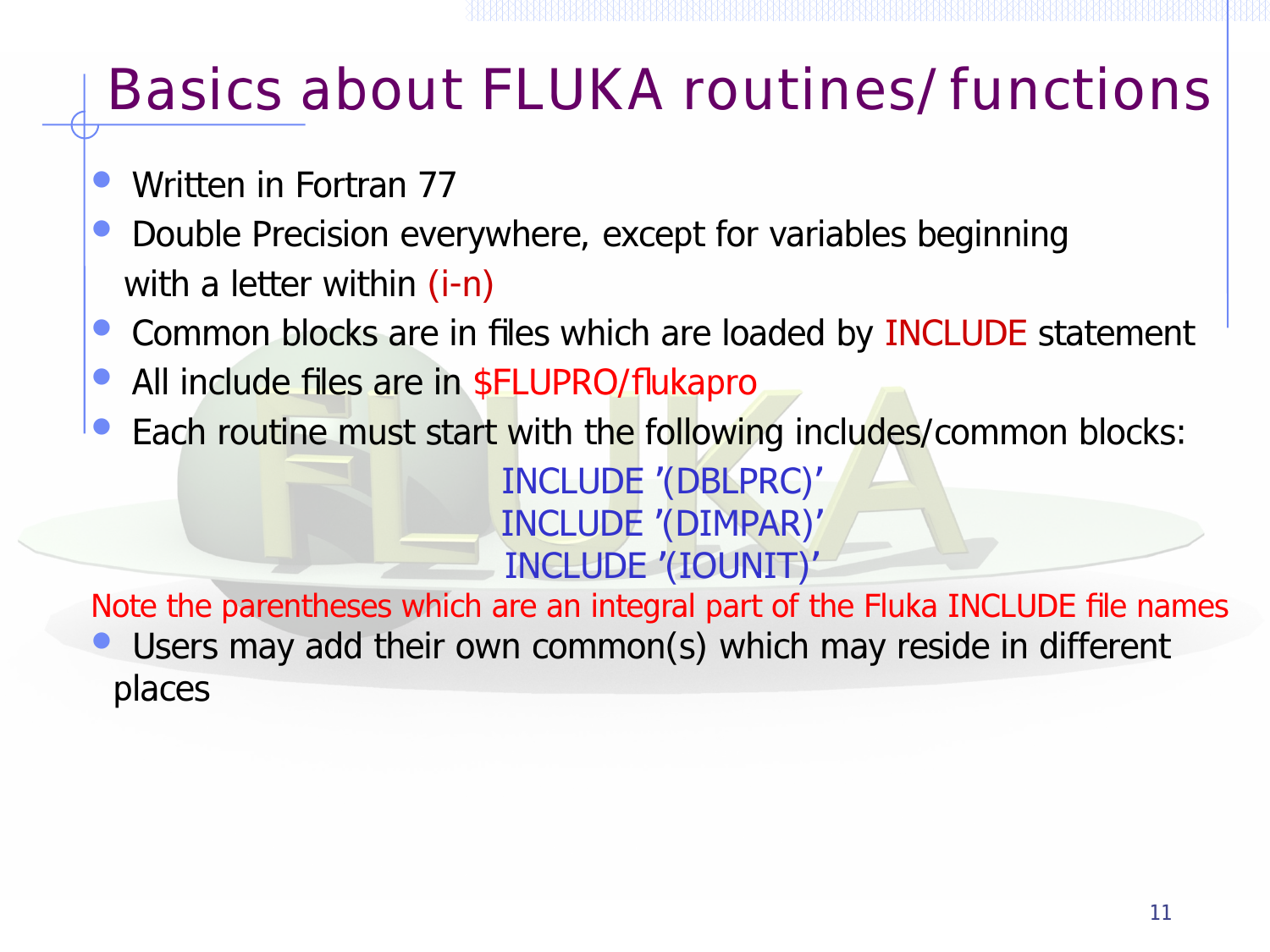

# Basics about FLUKA routines/functions
 Written in Fortran 77
 Double Precision everywhere, except for variables beginning
   with a letter within (i-n)
 Common blocks are in files which are loaded by INCLUDE statement
 All include files are in $FLUPRO/flukapro
 Each routine must start with the following includes/common blocks:
INCLUDE ’(DBLPRC)’
INCLUDE ’(DIMPAR)’
INCLUDE ’(IOUNIT)’
Note the parentheses which are an integral part of the Fluka INCLUDE file names
 Users may add their own common(s) which may reside in different
  places
11